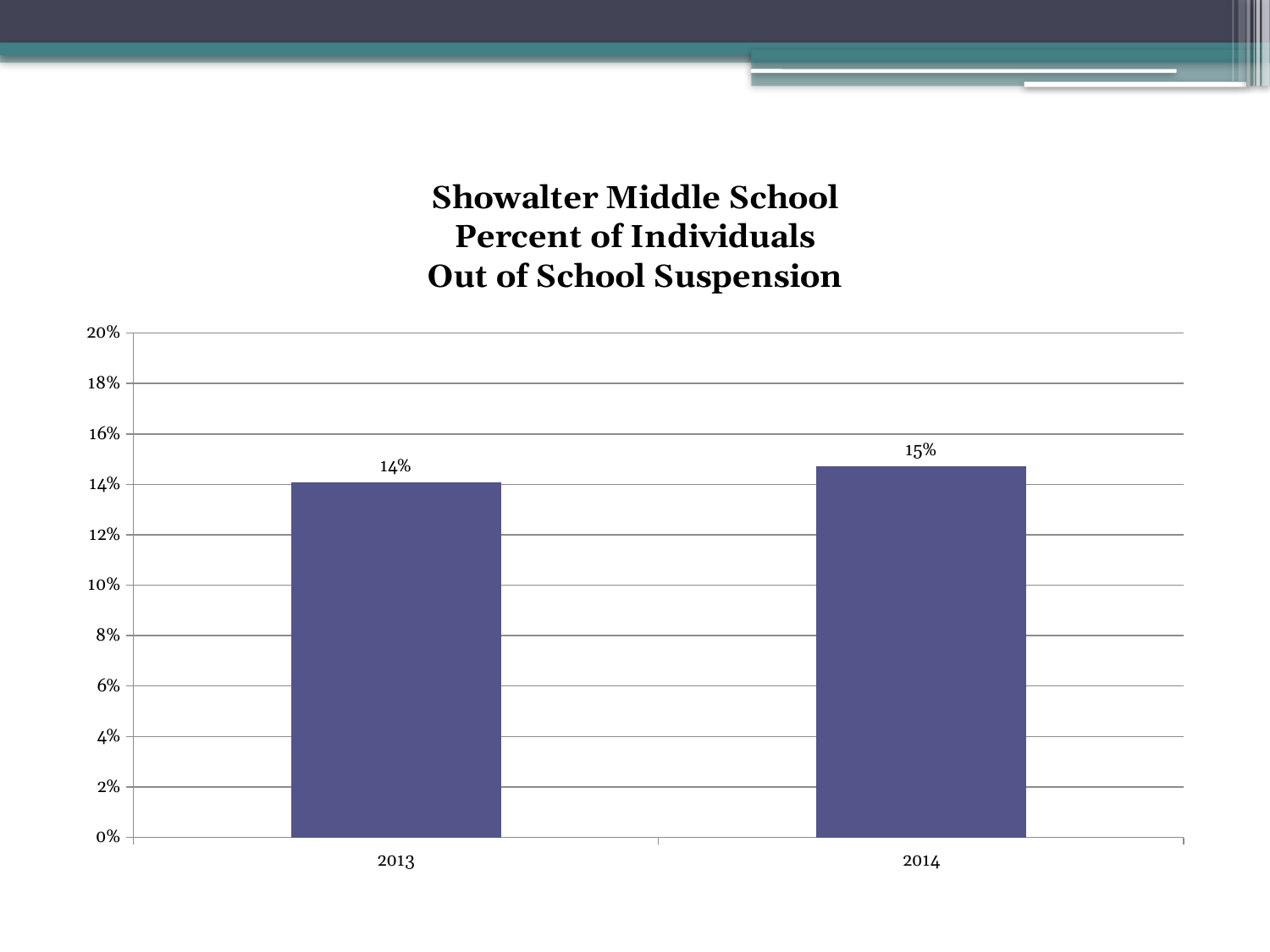

### Chart: Showalter Middle School
Percent of Individuals
Out of School Suspension

| Category | Total |
|---|---|
| 2013 | 0.1407766990291262 |
| 2014 | 0.14724919093851133 |